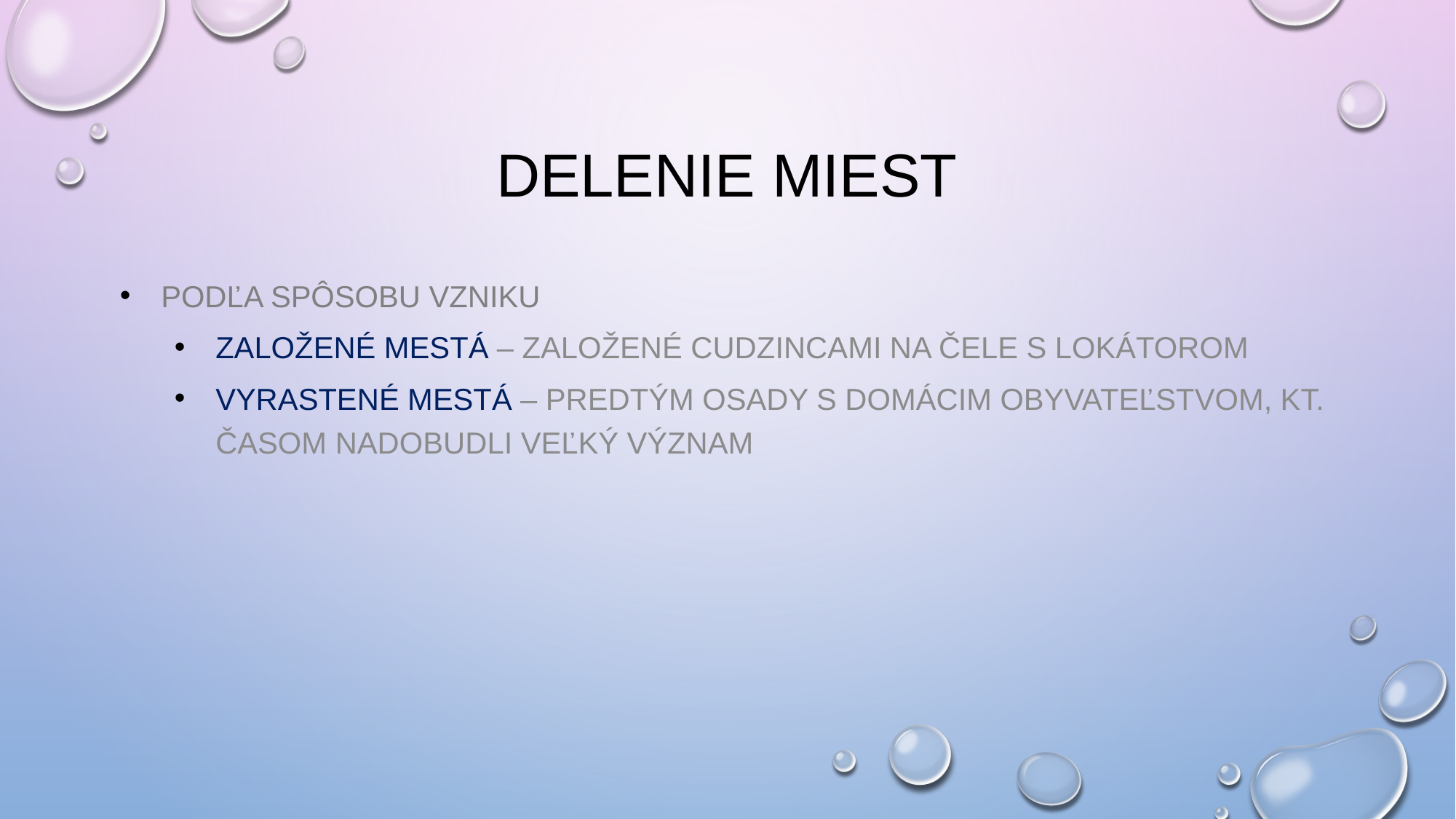

# Delenie miest
Podľa spôsobu vzniku
Založené mestá – založené cudzincami na čele s lokátorom
Vyrastené mestá – predtým osady s domácim obyvateľstvom, kt. časom nadobudli veľký význam